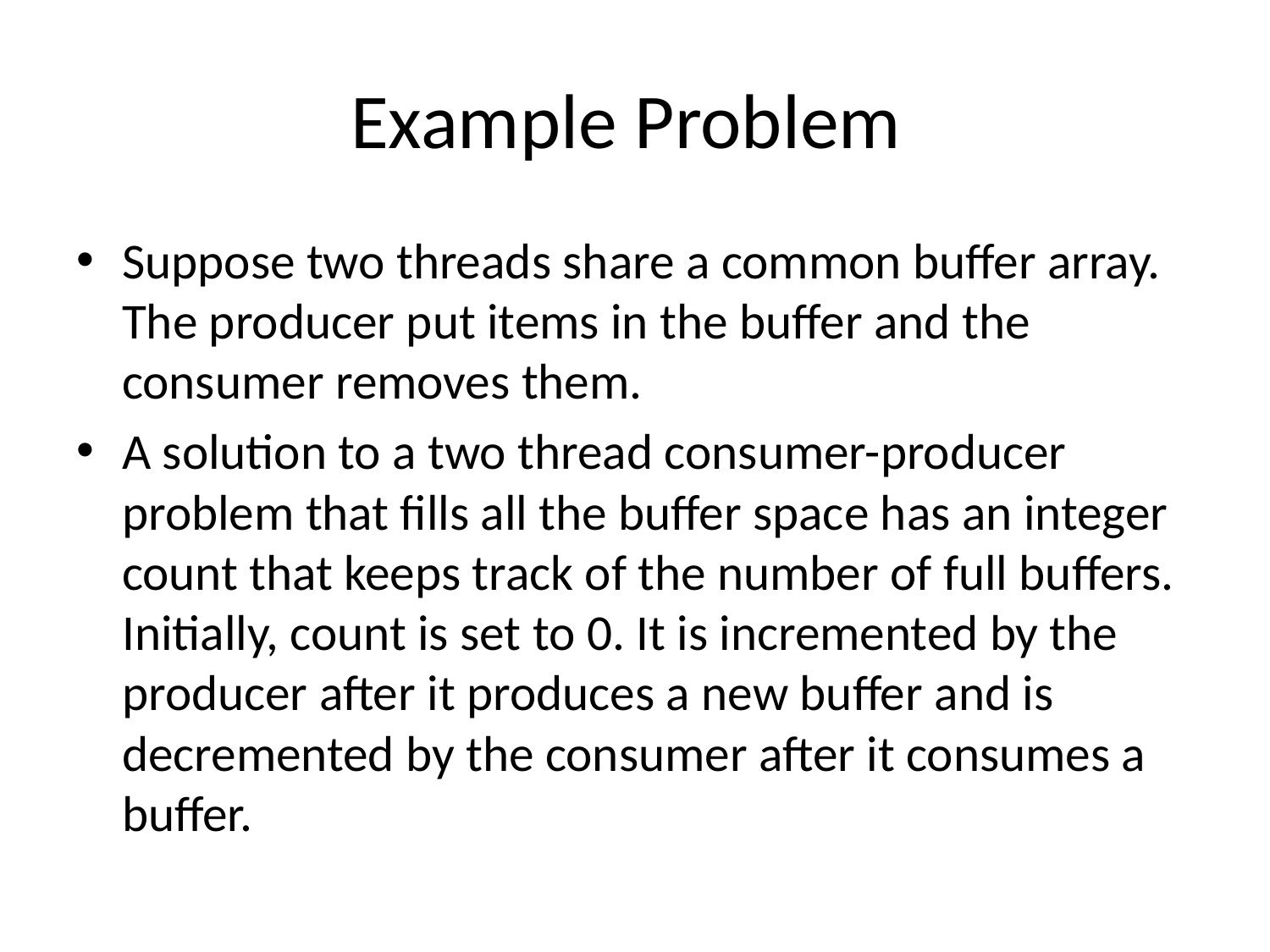

# Example Problem
Suppose two threads share a common buffer array. The producer put items in the buffer and the consumer removes them.
A solution to a two thread consumer-producer problem that fills all the buffer space has an integer count that keeps track of the number of full buffers.  Initially, count is set to 0. It is incremented by the producer after it produces a new buffer and is decremented by the consumer after it consumes a buffer.